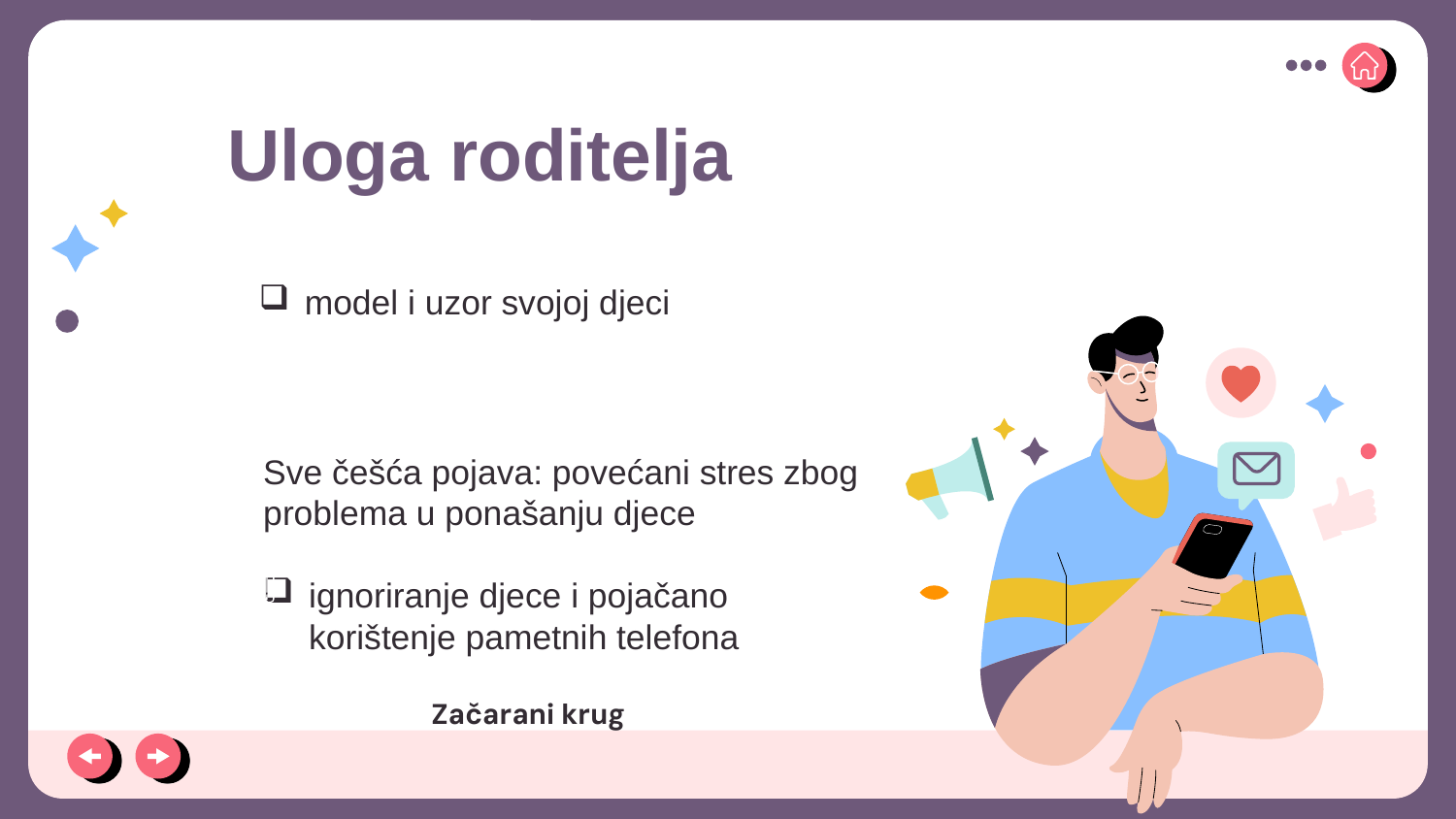

Uloga roditelja

model i uzor svojoj djeci

Sve češća pojava: povećani stres zbog problema u ponašanju djece

ignoriranje djece i pojačano korištenje pametnih telefona

Začarani krug